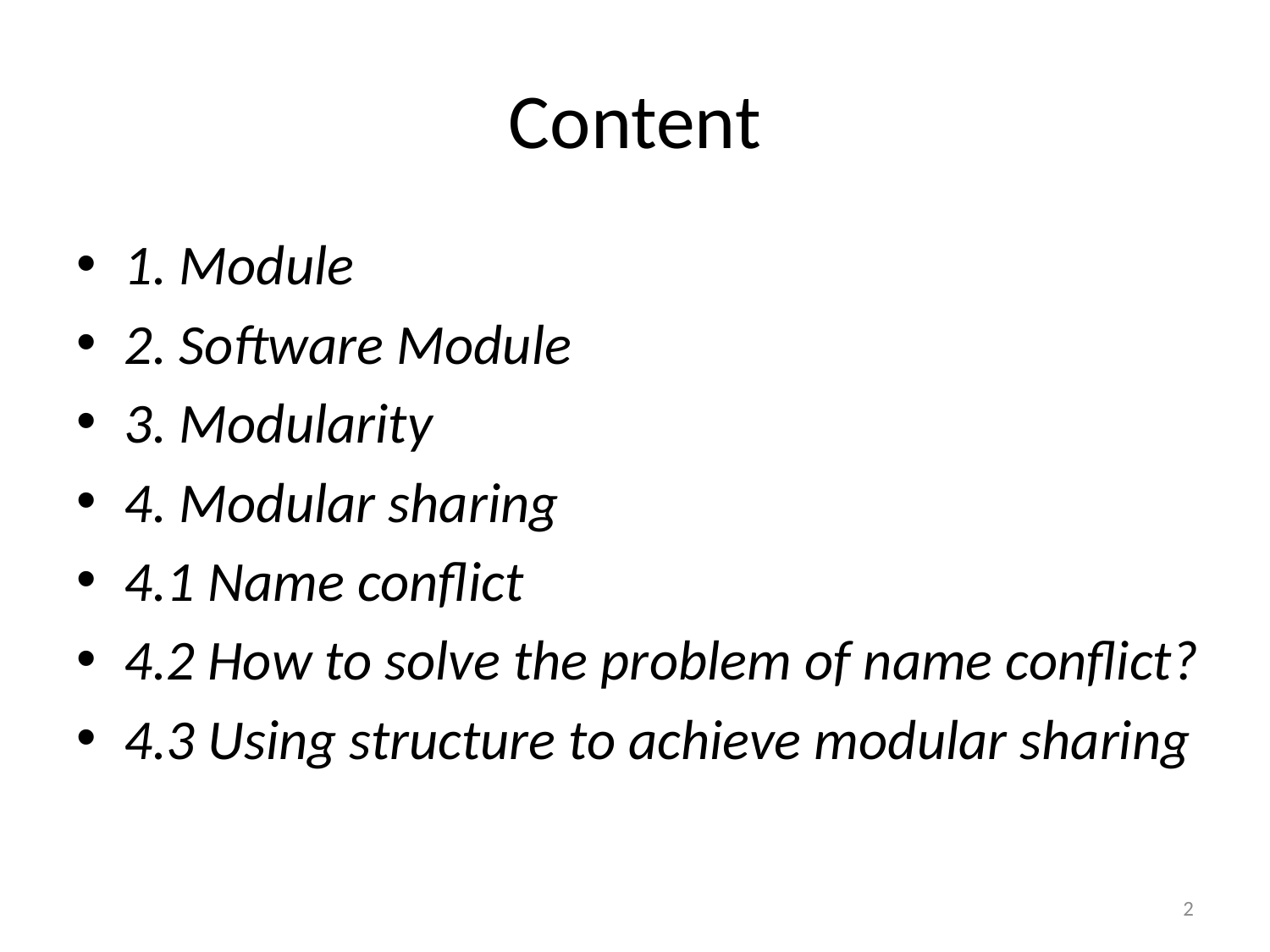

# Content
1. Module
2. Software Module
3. Modularity
4. Modular sharing
4.1 Name conflict
4.2 How to solve the problem of name conflict?
4.3 Using structure to achieve modular sharing
2